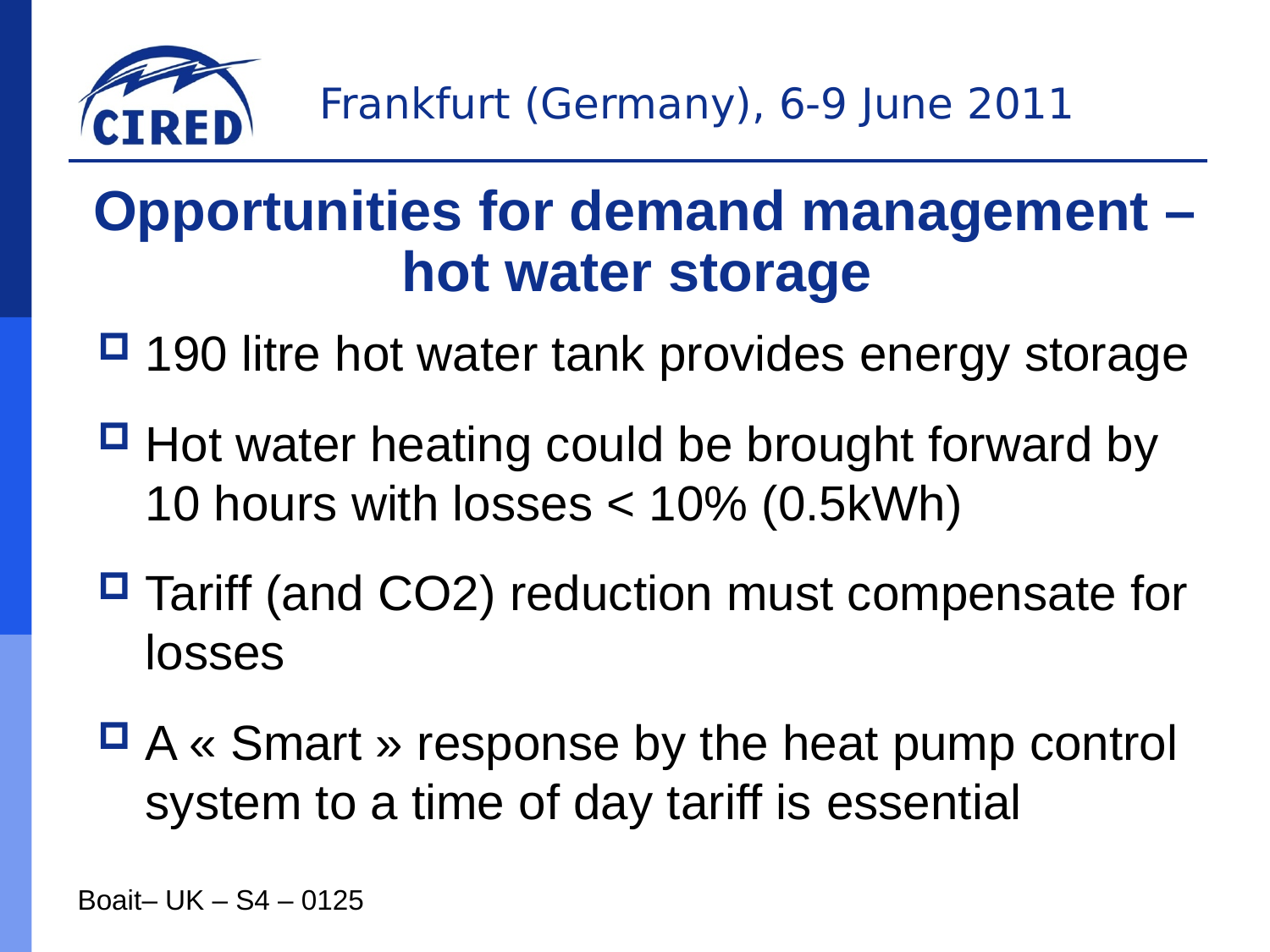

Opportunities for demand management – hot water storage

190 litre hot water tank provides energy storage
Hot water heating could be brought forward by 10 hours with losses < 10% (0.5kWh)
Tariff (and CO2) reduction must compensate for losses
A « Smart » response by the heat pump control system to a time of day tariff is essential

Boait– UK – S4 – 0125